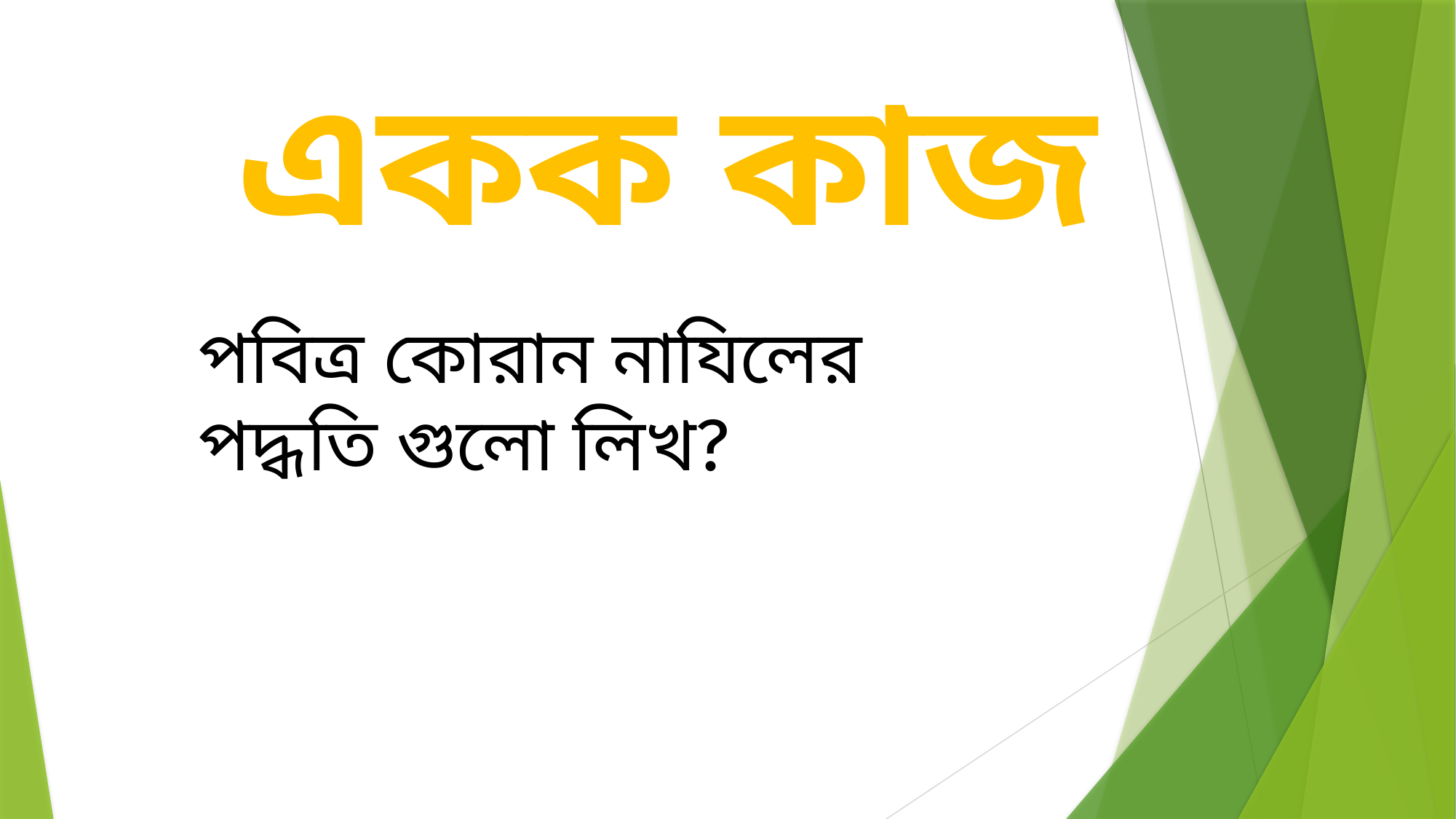

একক কাজ
পবিত্র কোরান নাযিলের পদ্ধতি গুলো লিখ?